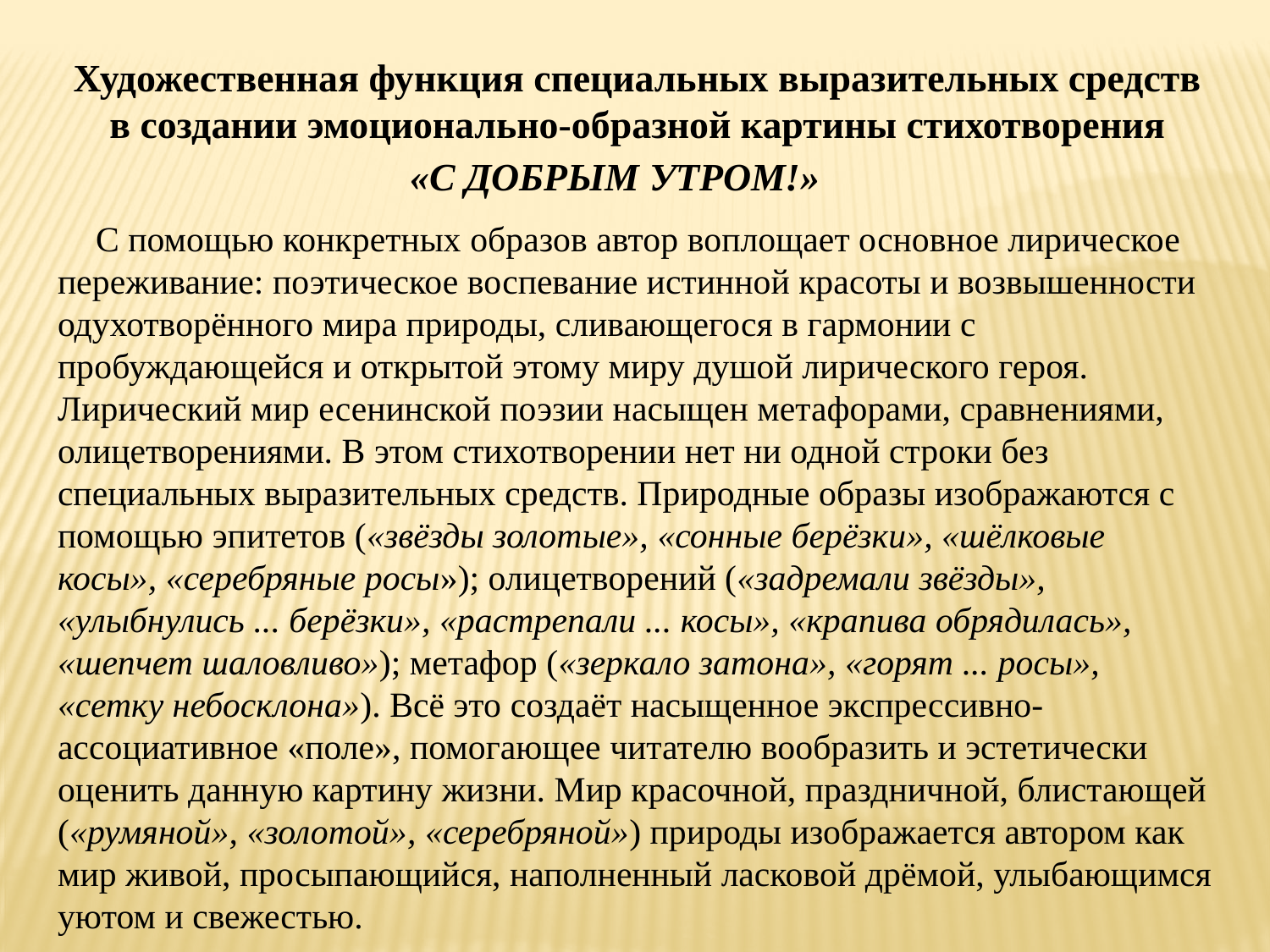

Художественная функция специальных выразительных средств
в создании эмоционально-образной картины стихотворения
«С добрым утром!»
С помощью конкретных образов автор воплощает основное лирическое переживание: поэтическое воспевание истинной красоты и возвышенности одухотворённого мира природы, сливающегося в гармонии с пробуждающейся и открытой этому миру душой лирического героя. Лирический мир есенинской поэзии насыщен метафорами, сравнениями, олицетворениями. В этом стихотворении нет ни одной строки без специальных выразительных средств. Природные образы изображаются с помощью эпитетов («звёзды золотые», «сонные берёзки», «шёлковые косы», «серебряные росы»); олицетворений («задремали звёзды», «улыбнулись ... берёзки», «растрепали ... косы», «крапива обрядилась», «шепчет шаловливо»); метафор («зеркало затона», «горят ... росы», «сетку небосклона»). Всё это создаёт насыщенное экспрессивно-ассоциативное «поле», помогающее читателю вообразить и эстетически оценить данную картину жизни. Мир красочной, праздничной, блистающей («румяной», «золотой», «серебряной») природы изображается автором как мир живой, просыпающийся, наполненный ласковой дрёмой, улыбающимся уютом и свежестью.